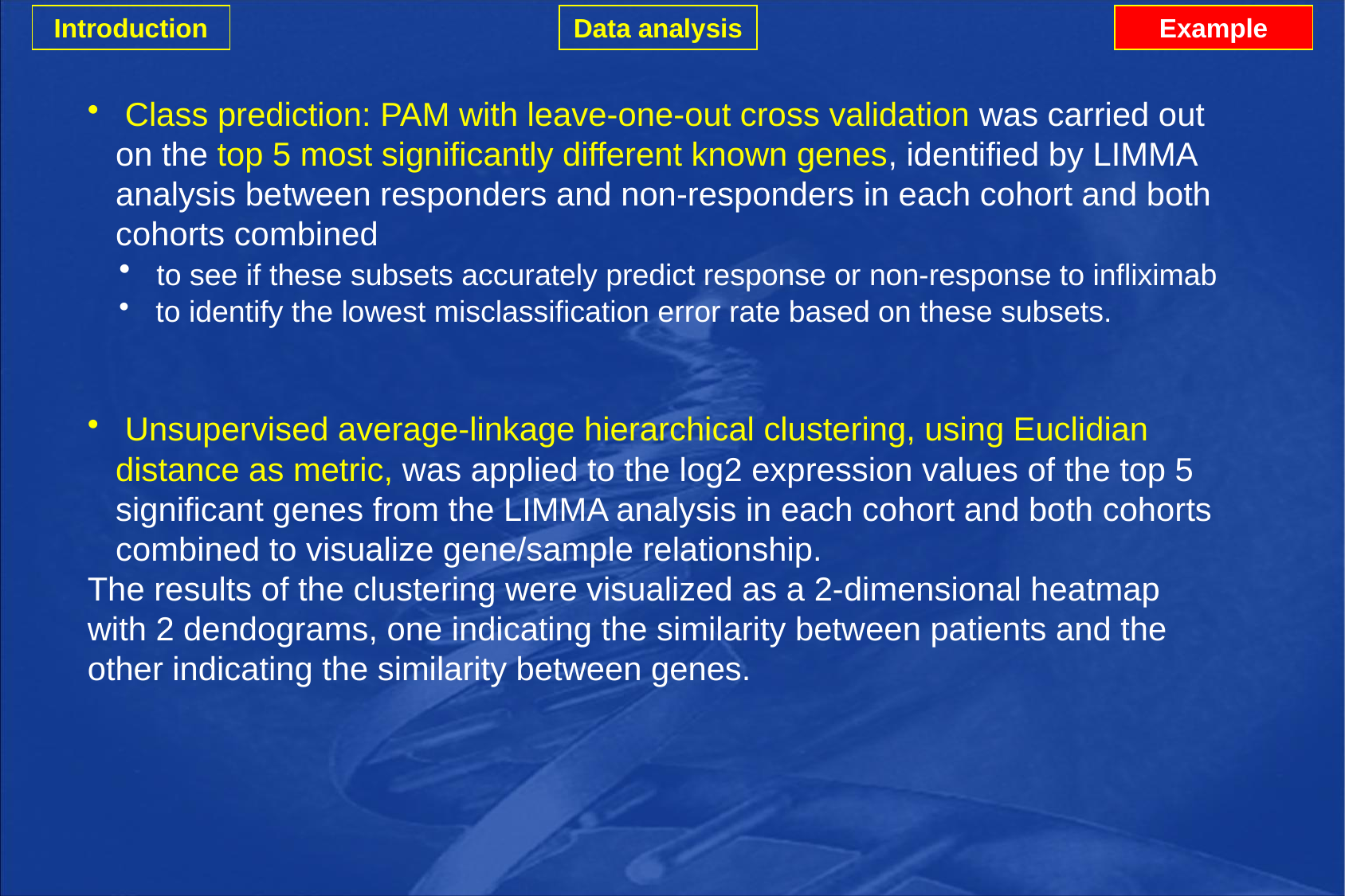

Introduction
Data analysis
Example
 Class prediction: PAM with leave-one-out cross validation was carried out on the top 5 most significantly different known genes, identified by LIMMA analysis between responders and non-responders in each cohort and both cohorts combined
 to see if these subsets accurately predict response or non-response to infliximab
 to identify the lowest misclassification error rate based on these subsets.

 Unsupervised average-linkage hierarchical clustering, using Euclidian distance as metric, was applied to the log2 expression values of the top 5 significant genes from the LIMMA analysis in each cohort and both cohorts combined to visualize gene/sample relationship.
The results of the clustering were visualized as a 2-dimensional heatmap with 2 dendograms, one indicating the similarity between patients and the other indicating the similarity between genes.